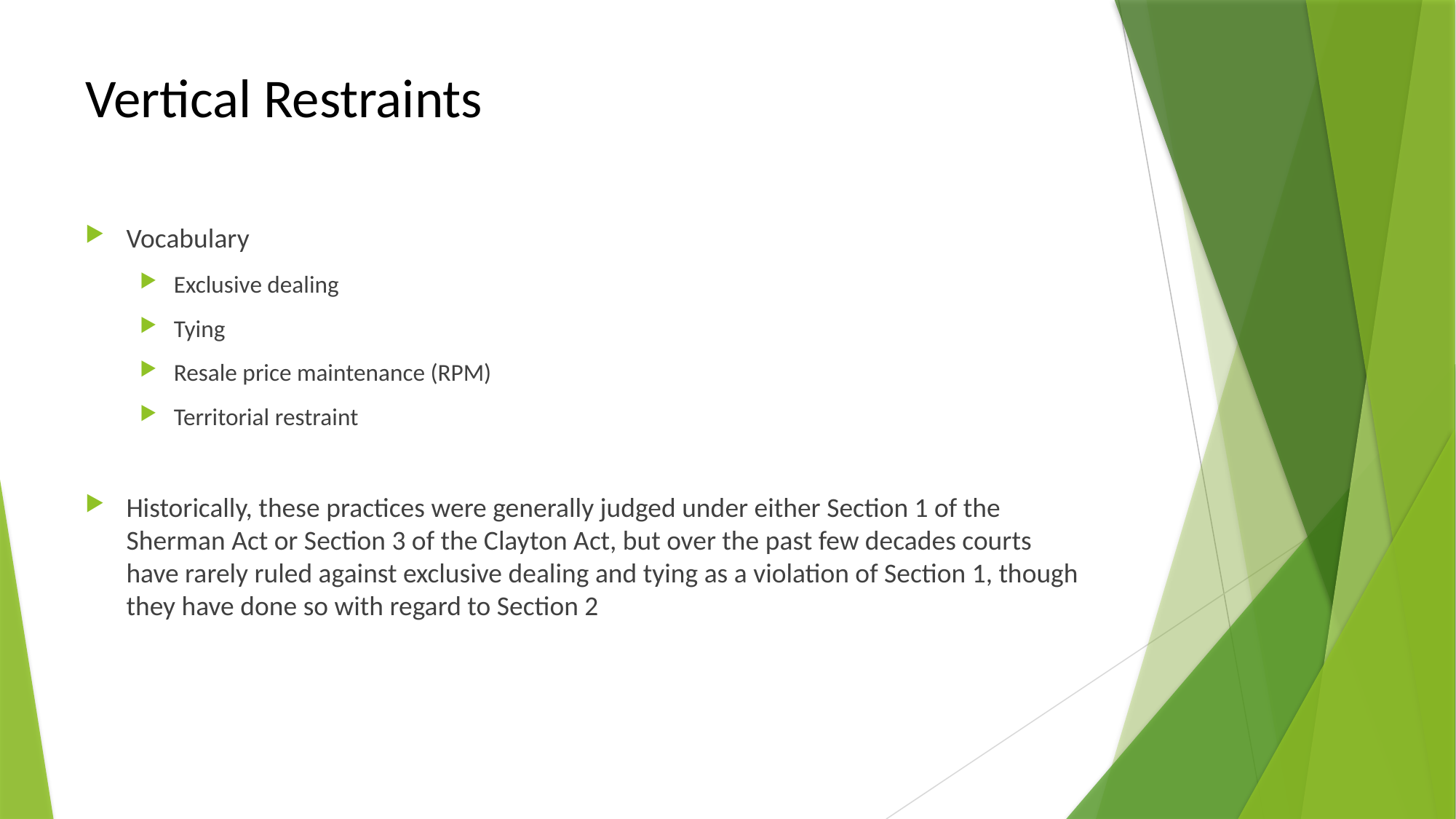

# Vertical Restraints
Vocabulary
Exclusive dealing
Tying
Resale price maintenance (RPM)
Territorial restraint

Historically, these practices were generally judged under either Section 1 of the Sherman Act or Section 3 of the Clayton Act, but over the past few decades courts have rarely ruled against exclusive dealing and tying as a violation of Section 1, though they have done so with regard to Section 2